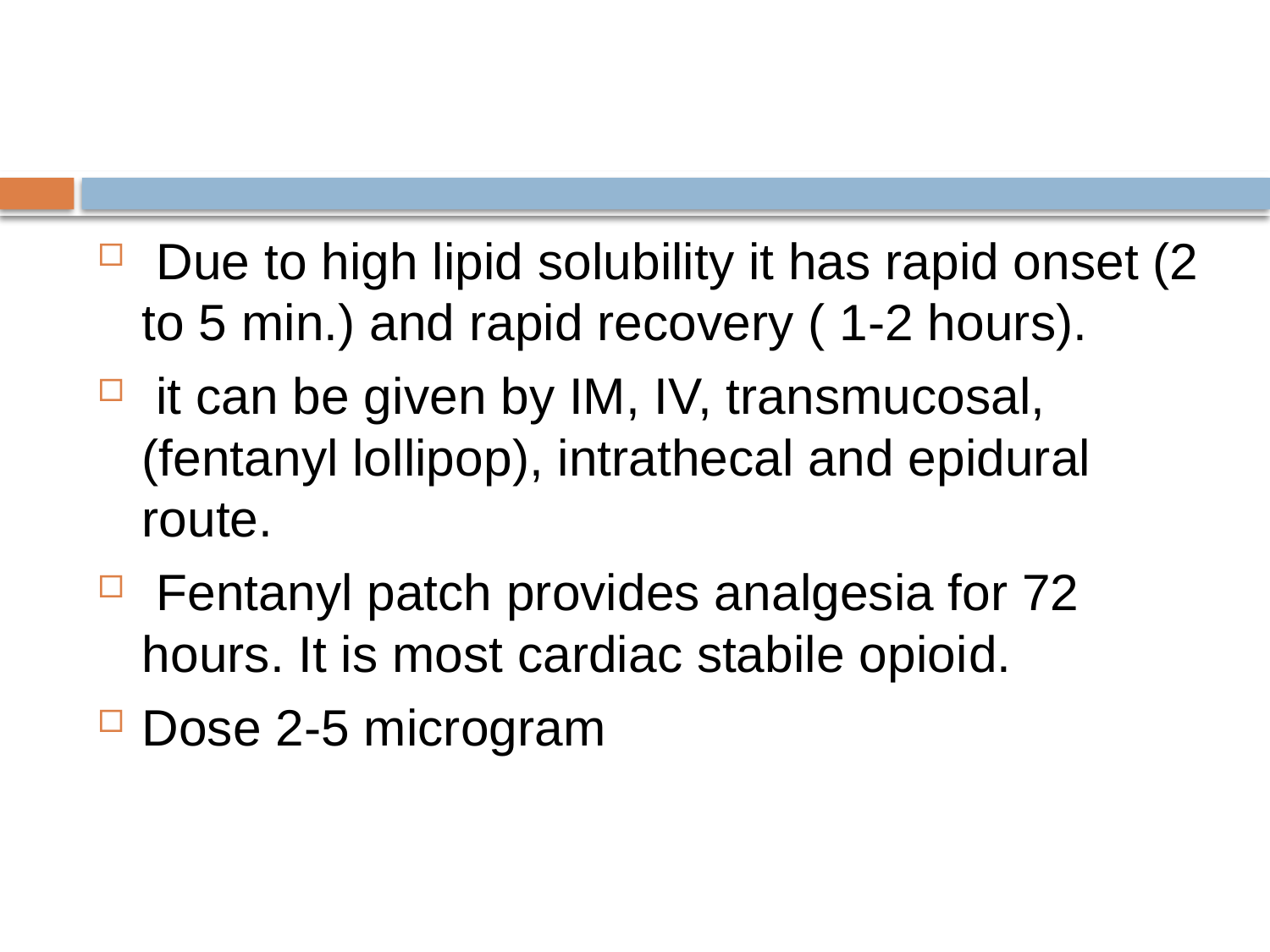

#
 Due to high lipid solubility it has rapid onset (2 to 5 min.) and rapid recovery ( 1-2 hours).
 it can be given by IM, IV, transmucosal, (fentanyl lollipop), intrathecal and epidural route.
 Fentanyl patch provides analgesia for 72 hours. It is most cardiac stabile opioid.
Dose 2-5 microgram